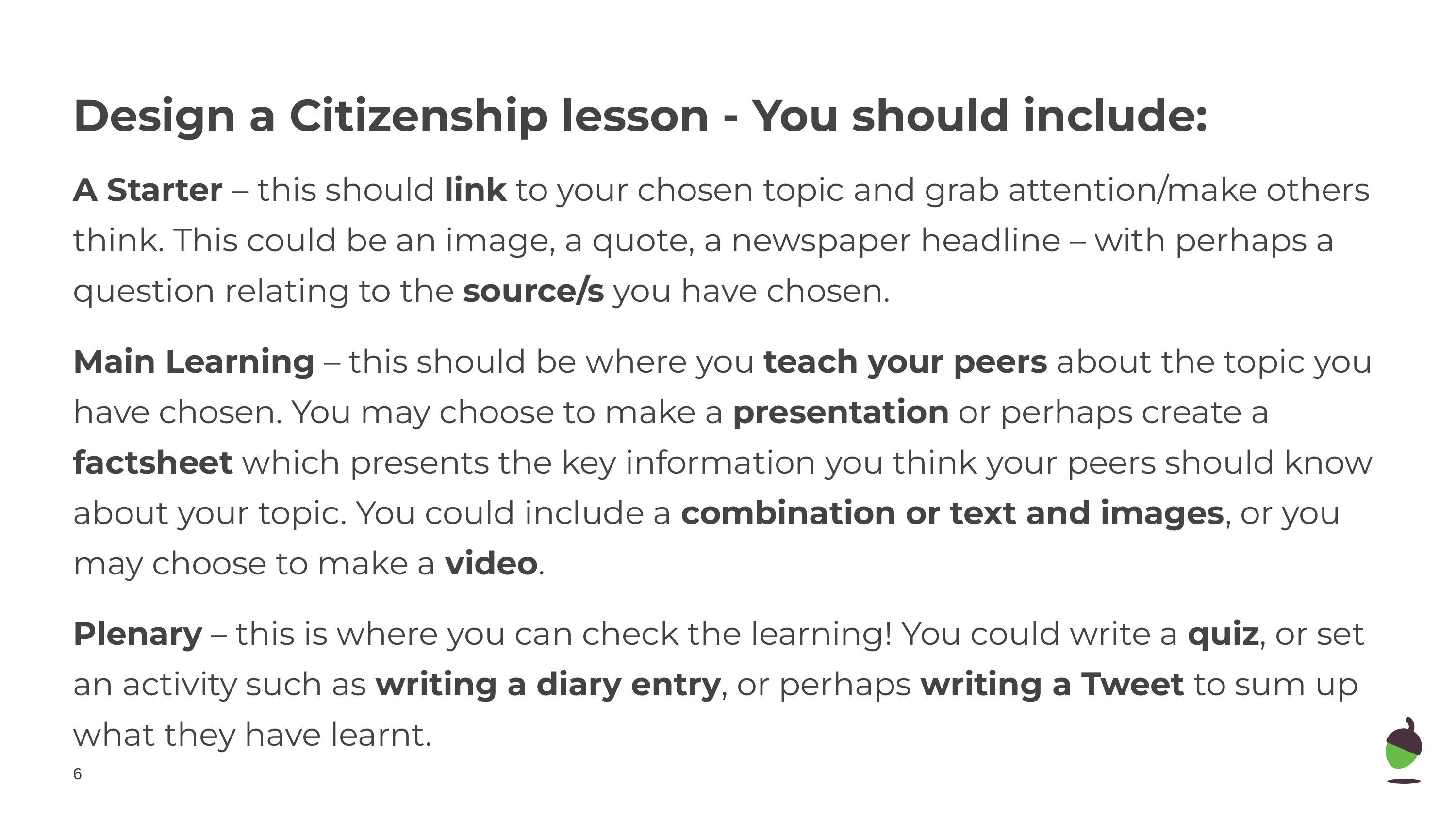

# Design a Citizenship lesson - You should include:
A Starter – this should link to your chosen topic and grab attention/make others think. This could be an image, a quote, a newspaper headline – with perhaps a question relating to the source/s you have chosen.
Main Learning – this should be where you teach your peers about the topic you have chosen. You may choose to make a presentation or perhaps create a factsheet which presents the key information you think your peers should know about your topic. You could include a combination or text and images, or you may choose to make a video.
Plenary – this is where you can check the learning! You could write a quiz, or set an activity such as writing a diary entry, or perhaps writing a Tweet to sum up what they have learnt.

6